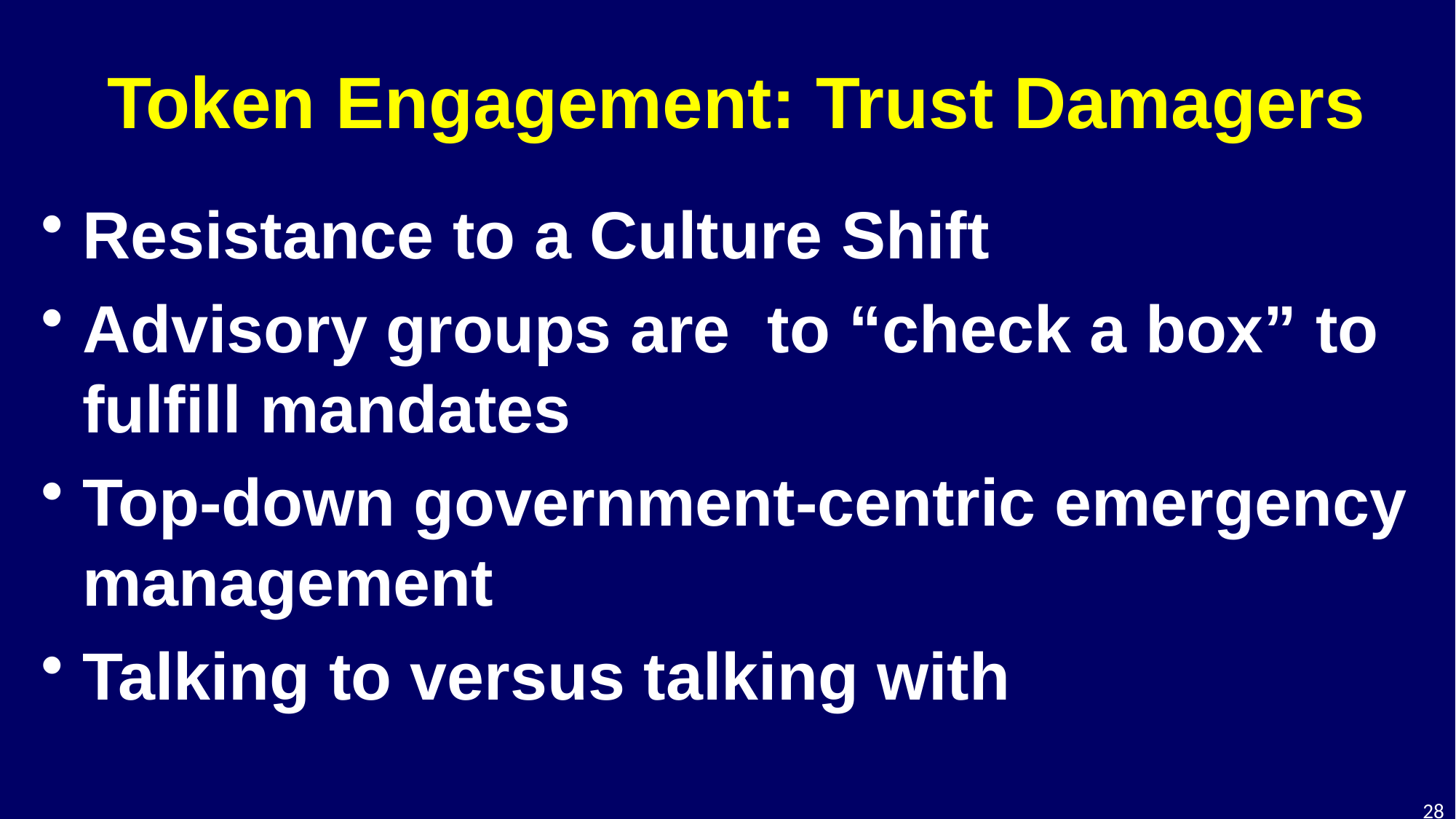

# Token Engagement: Trust Damagers
Resistance to a Culture Shift
Advisory groups are  to “check a box” to fulfill mandates
Top-down government-centric emergency management
Talking to versus talking with

28